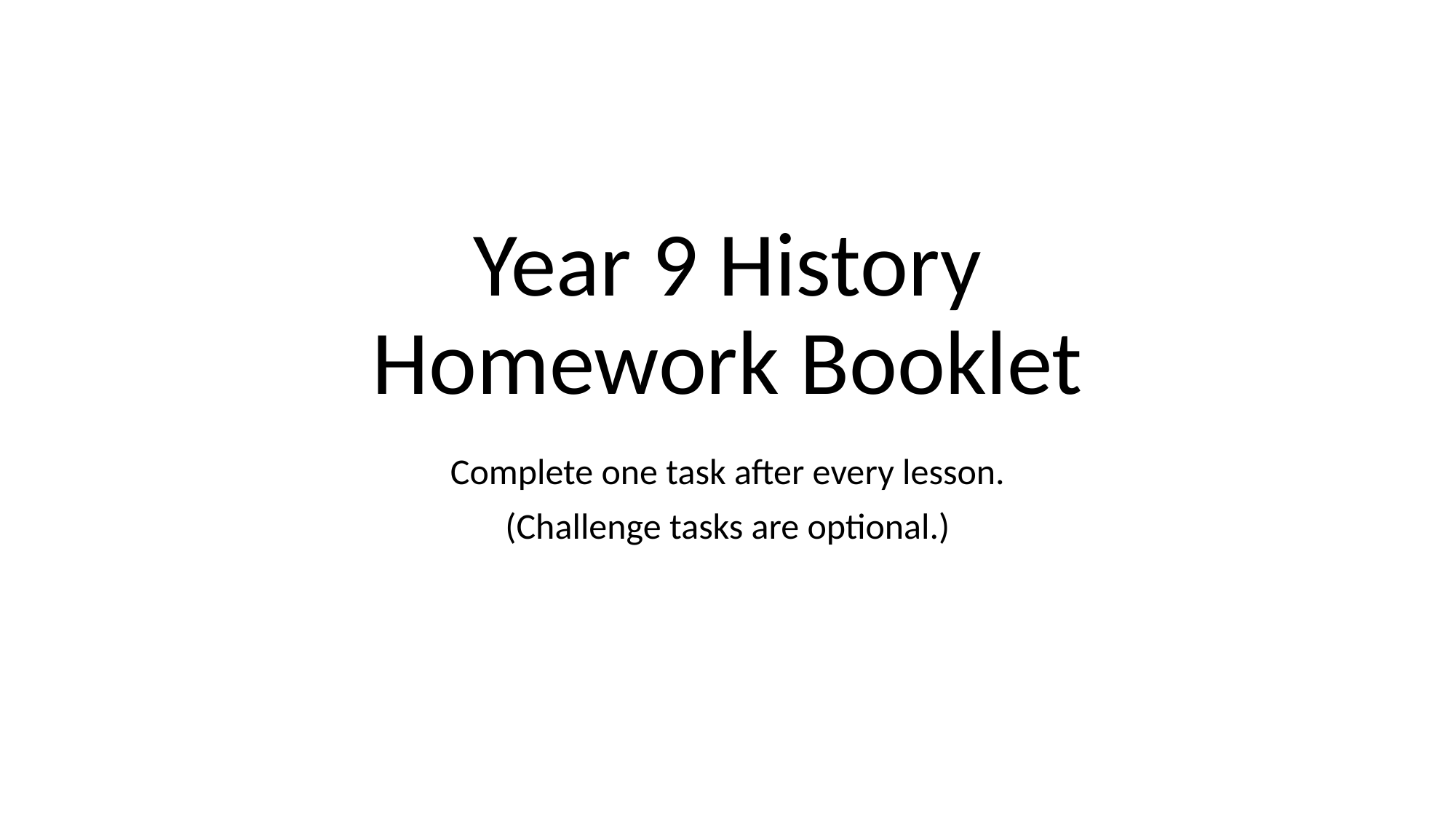

# Year 9 History Homework Booklet
Complete one task after every lesson.
(Challenge tasks are optional.)